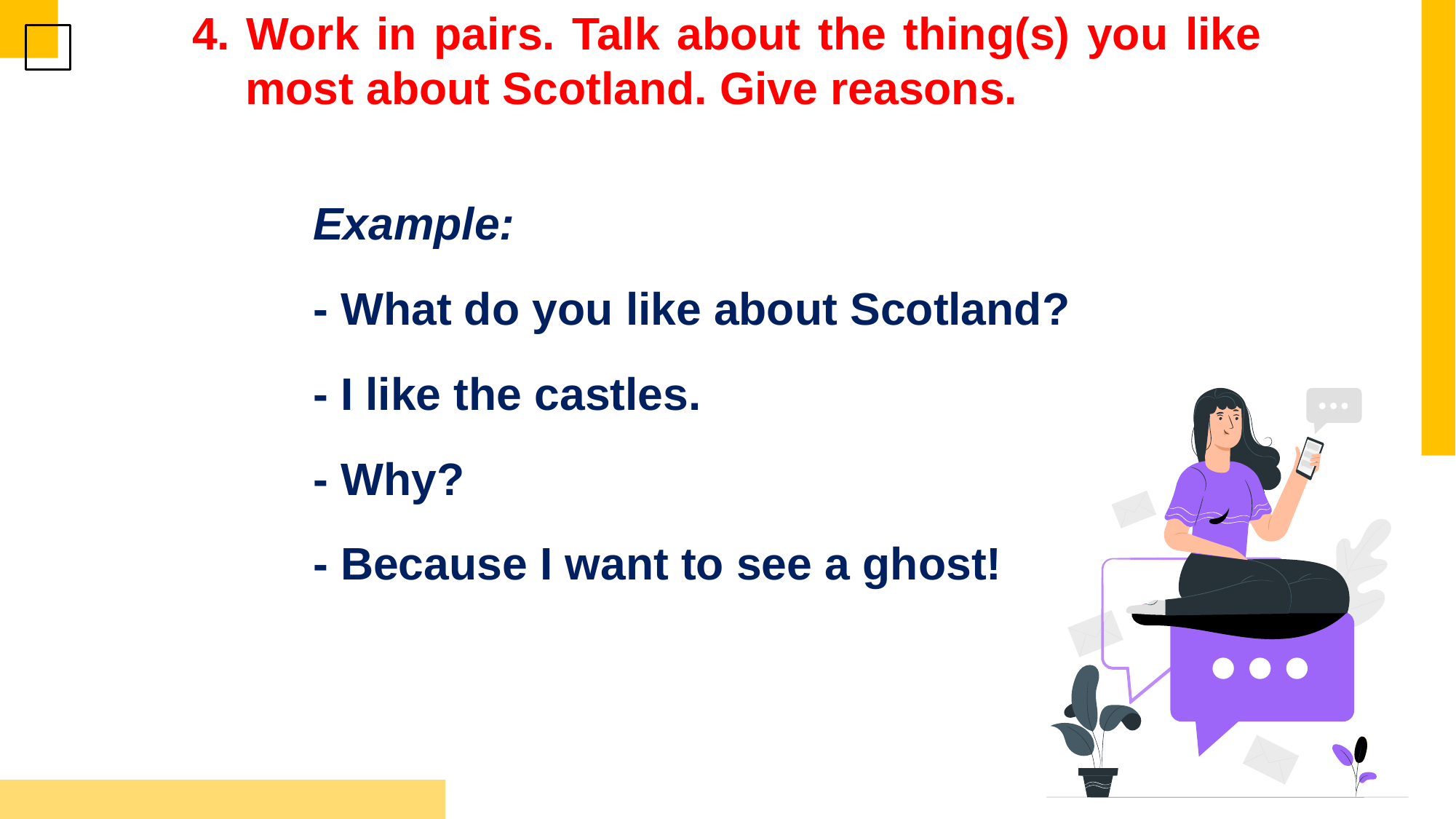

4. Work in pairs. Talk about the thing(s) you like most about Scotland. Give reasons.
Example:
- What do you like about Scotland?
- I like the castles.
- Why?
- Because I want to see a ghost!